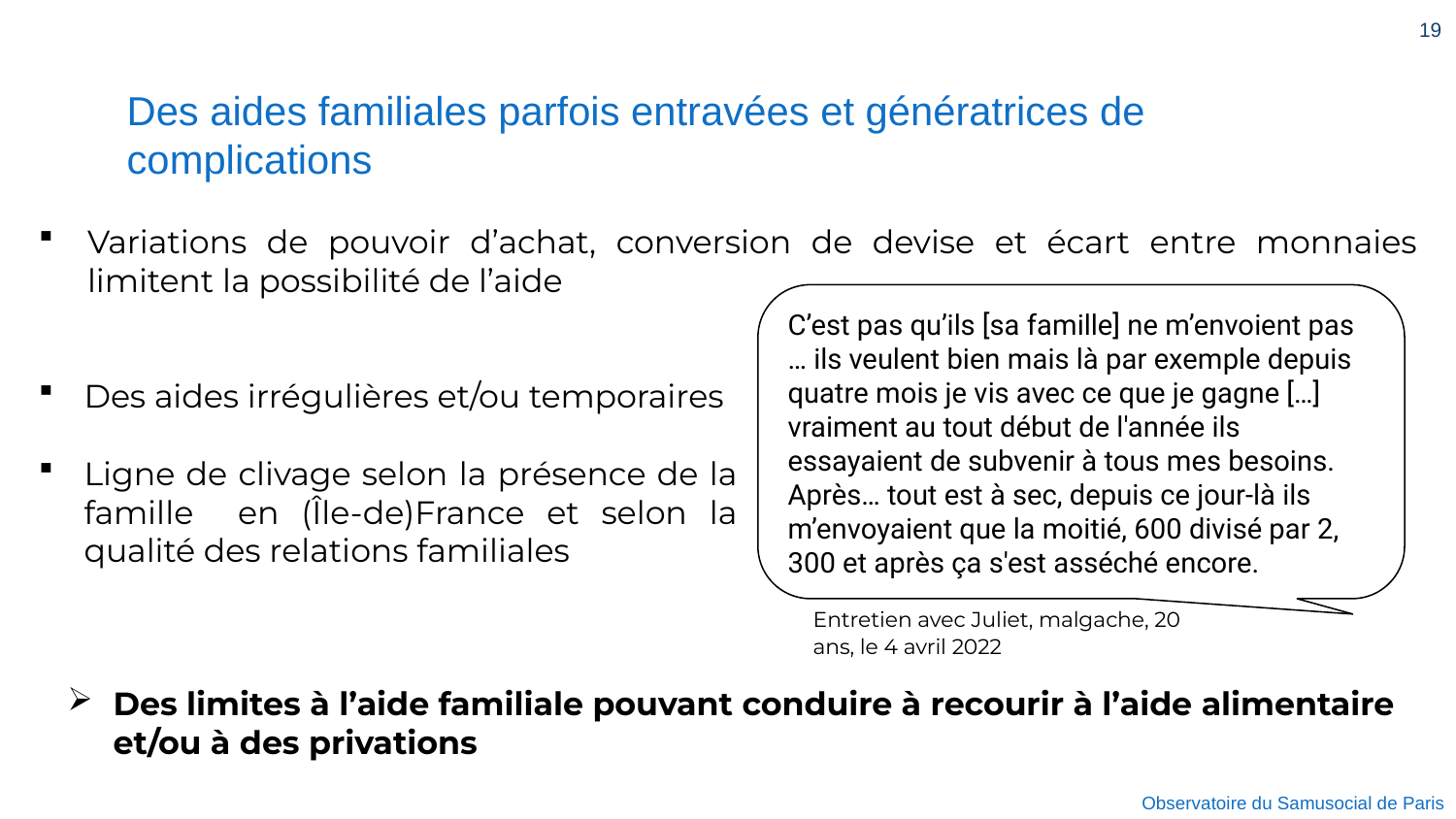

19
# Des aides familiales parfois entravées et génératrices de complications
Variations de pouvoir d’achat, conversion de devise et écart entre monnaies limitent la possibilité de l’aide

C’est pas qu’ils [sa famille] ne m’envoient pas … ils veulent bien mais là par exemple depuis quatre mois je vis avec ce que je gagne […] vraiment au tout début de l'année ils essayaient de subvenir à tous mes besoins. Après… tout est à sec, depuis ce jour-là ils m’envoyaient que la moitié, 600 divisé par 2, 300 et après ça s'est asséché encore.
Entretien avec Juliet, malgache, 20 ans, le 4 avril 2022

Des aides irrégulières et/ou temporaires

Ligne de clivage selon la présence de la famille  en (Île-de)France et selon la qualité des relations familiales

Des limites à l’aide familiale pouvant conduire à recourir à l’aide alimentaire et/ou à des privations